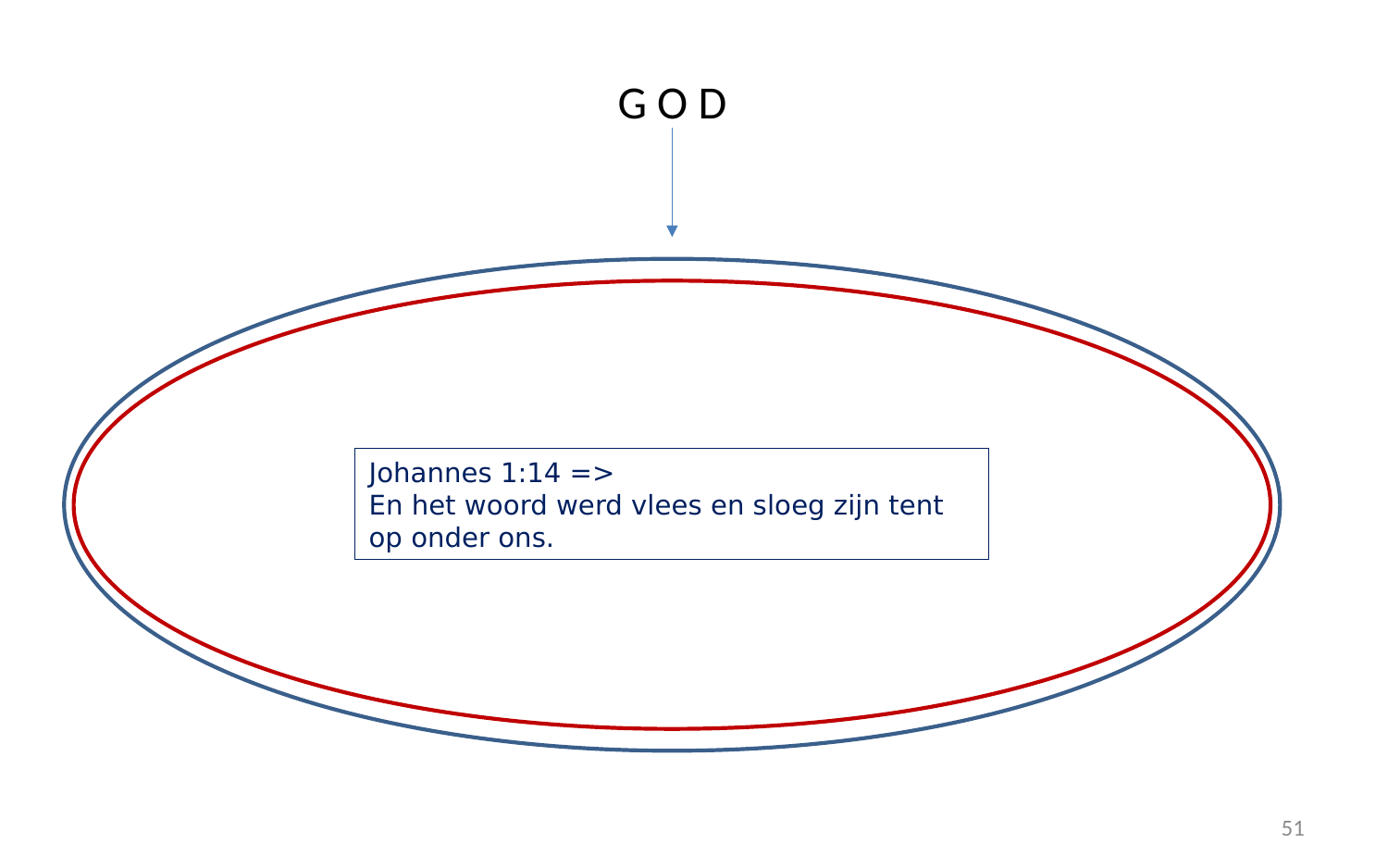

G O D

Johannes 1:14 =>
En het woord werd vlees en sloeg zijn tent op onder ons.
51